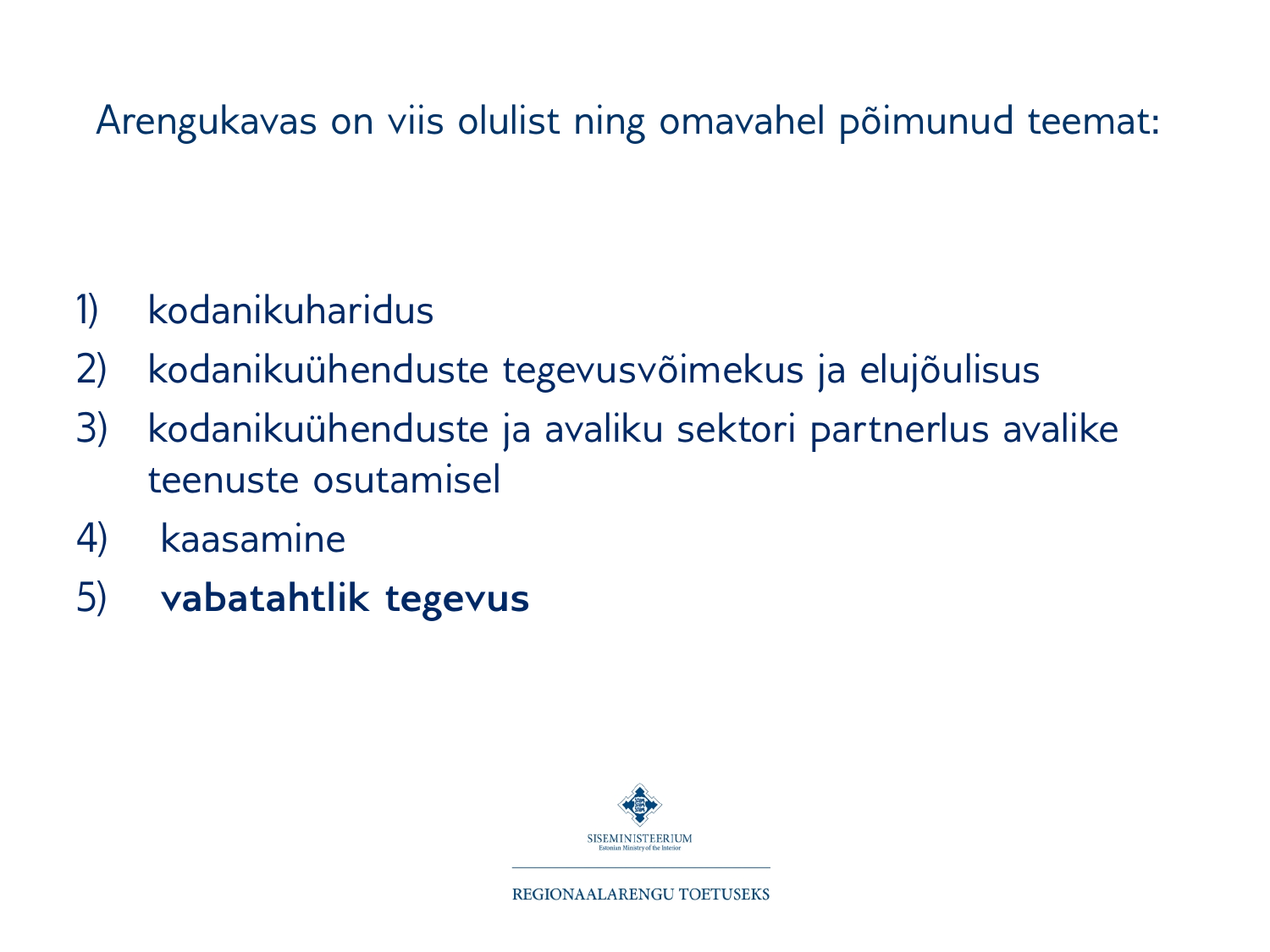

# Arengukavas on viis olulist ning omavahel põimunud teemat:

kodanikuharidus
kodanikuühenduste tegevusvõimekus ja elujõulisus
kodanikuühenduste ja avaliku sektori partnerlus avalike teenuste osutamisel
 kaasamine
 vabatahtlik tegevus